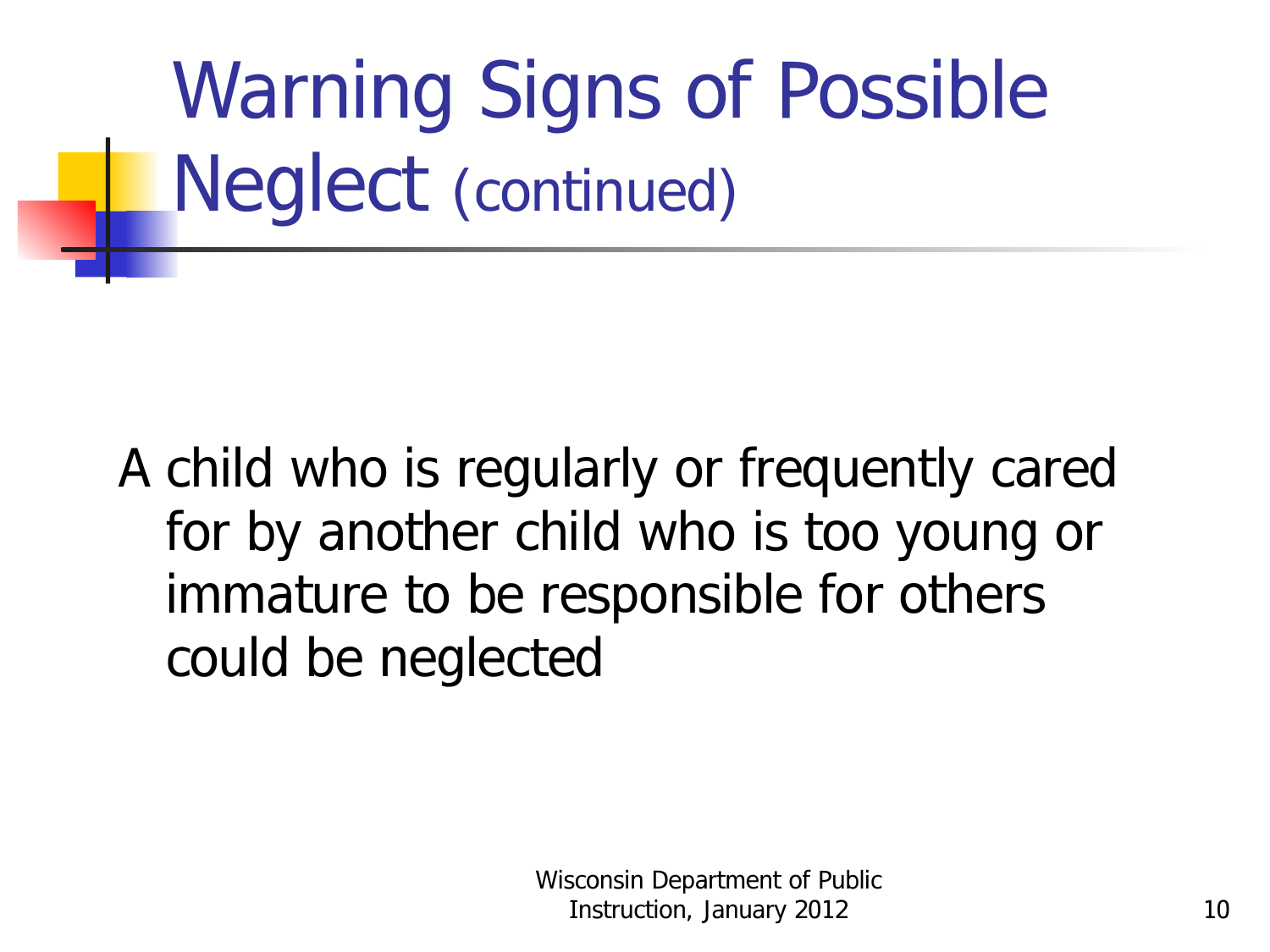

# Warning Signs of Possible Neglect (continued)

A child who is regularly or frequently cared for by another child who is too young or immature to be responsible for others could be neglected

Wisconsin Department of Public Instruction, January 2012
10